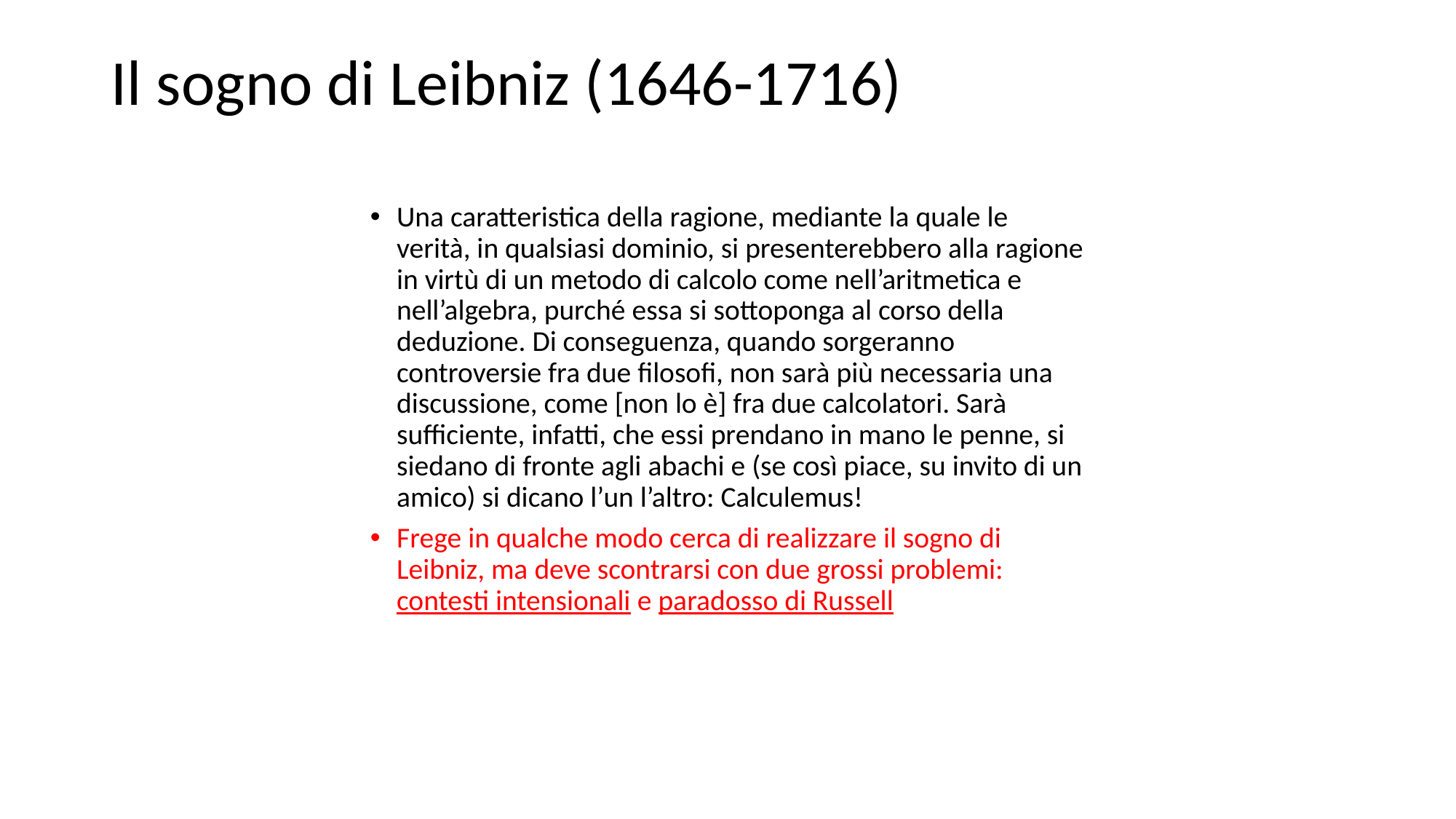

# Il sogno di Leibniz (1646-1716)
Una caratteristica della ragione, mediante la quale le verità, in qualsiasi dominio, si presenterebbero alla ragione in virtù di un metodo di calcolo come nell’aritmetica e nell’algebra, purché essa si sottoponga al corso della deduzione. Di conseguenza, quando sorgeranno controversie fra due filosofi, non sarà più necessaria una discussione, come [non lo è] fra due calcolatori. Sarà sufficiente, infatti, che essi prendano in mano le penne, si siedano di fronte agli abachi e (se così piace, su invito di un amico) si dicano l’un l’altro: Calculemus!
Frege in qualche modo cerca di realizzare il sogno di Leibniz, ma deve scontrarsi con due grossi problemi: contesti intensionali e paradosso di Russell